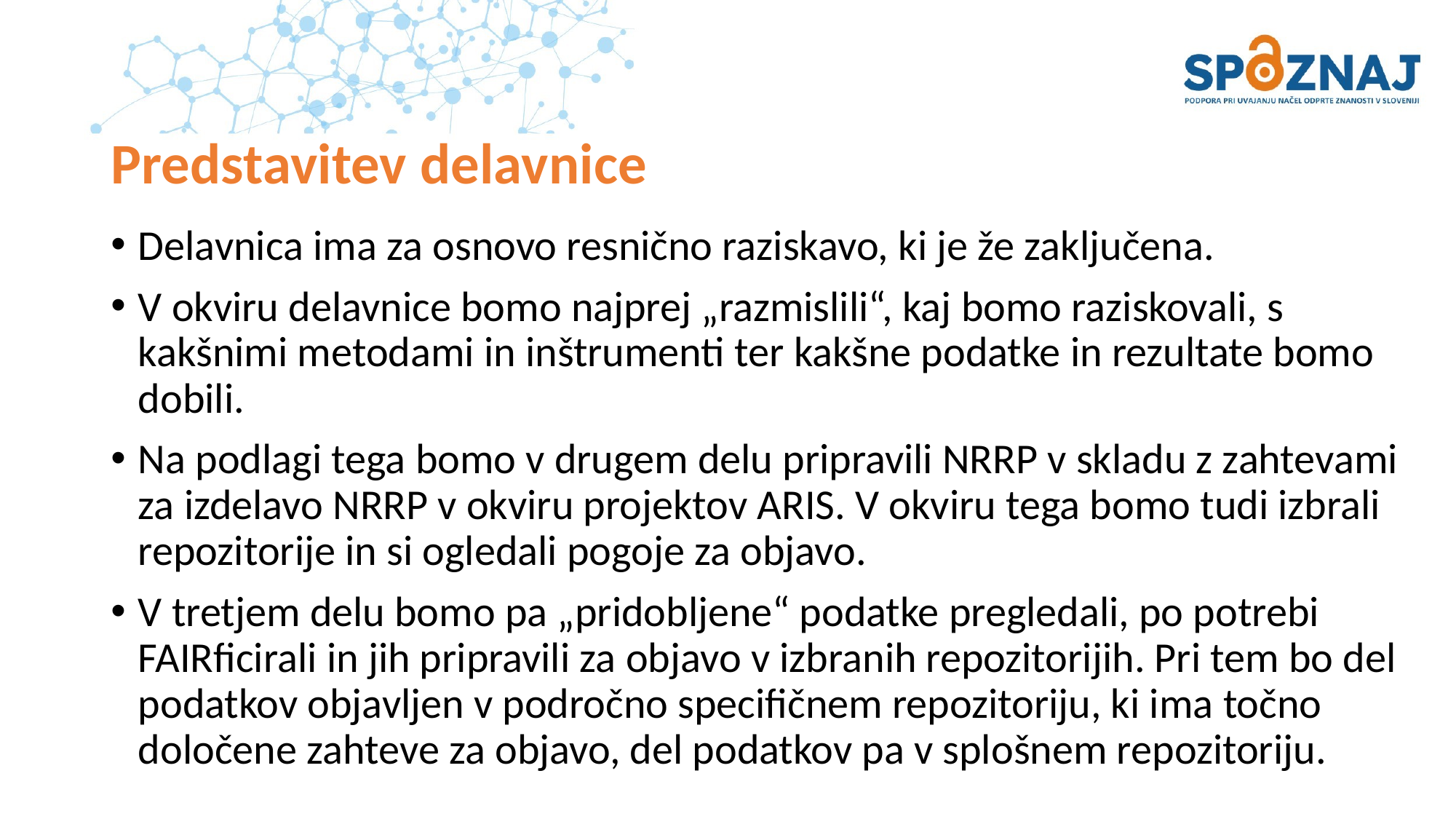

# Predstavitev delavnice
Delavnica ima za osnovo resnično raziskavo, ki je že zaključena.
V okviru delavnice bomo najprej „razmislili“, kaj bomo raziskovali, s kakšnimi metodami in inštrumenti ter kakšne podatke in rezultate bomo dobili.
Na podlagi tega bomo v drugem delu pripravili NRRP v skladu z zahtevami za izdelavo NRRP v okviru projektov ARIS. V okviru tega bomo tudi izbrali repozitorije in si ogledali pogoje za objavo.
V tretjem delu bomo pa „pridobljene“ podatke pregledali, po potrebi FAIRficirali in jih pripravili za objavo v izbranih repozitorijih. Pri tem bo del podatkov objavljen v področno specifičnem repozitoriju, ki ima točno določene zahteve za objavo, del podatkov pa v splošnem repozitoriju.